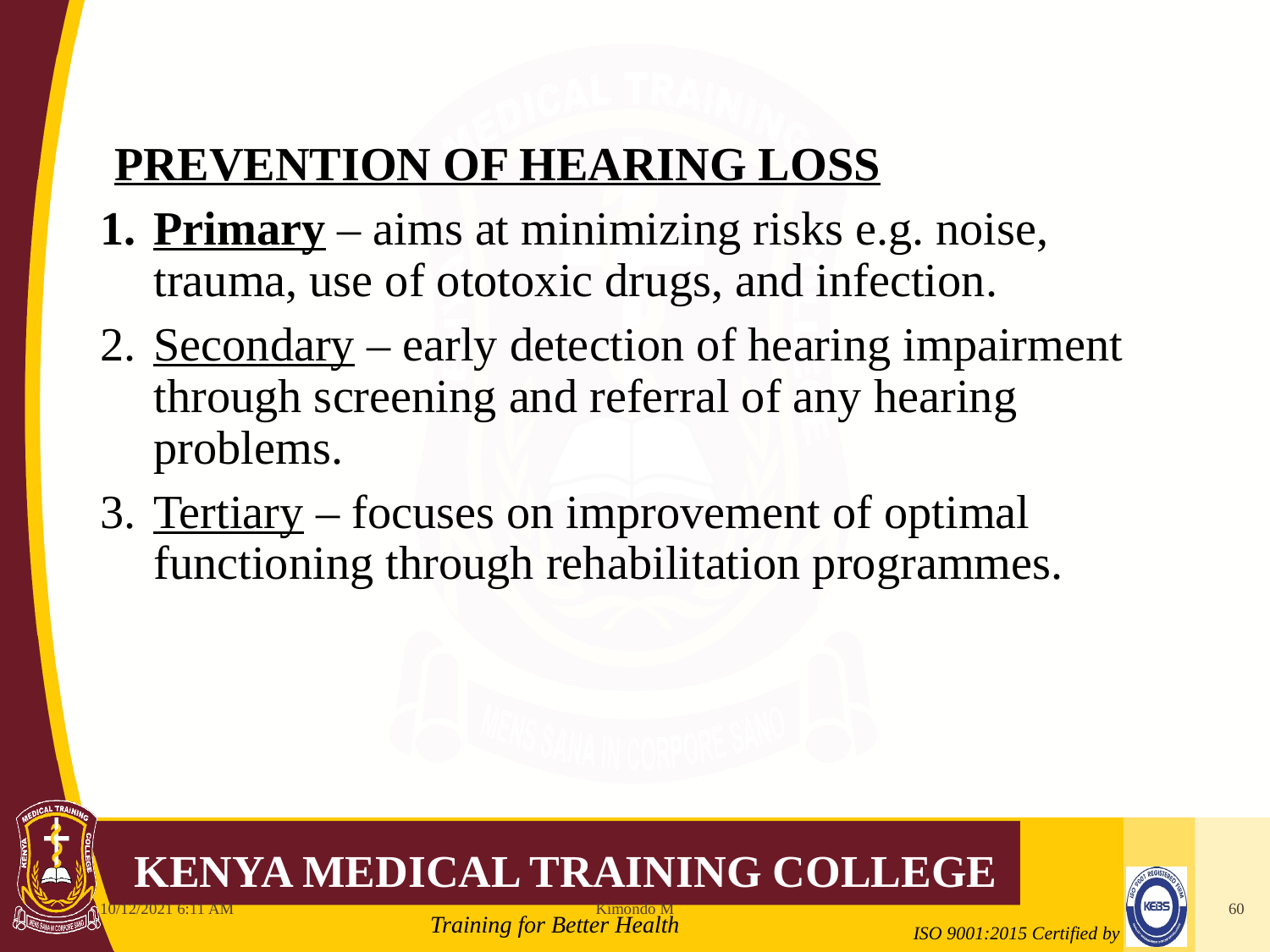

PREVENTION OF HEARING LOSS
Primary – aims at minimizing risks e.g. noise, trauma, use of ototoxic drugs, and infection.
Secondary – early detection of hearing impairment through screening and referral of any hearing problems.
Tertiary – focuses on improvement of optimal functioning through rehabilitation programmes.
10/12/2021 6:11 AM
Kimondo M
60